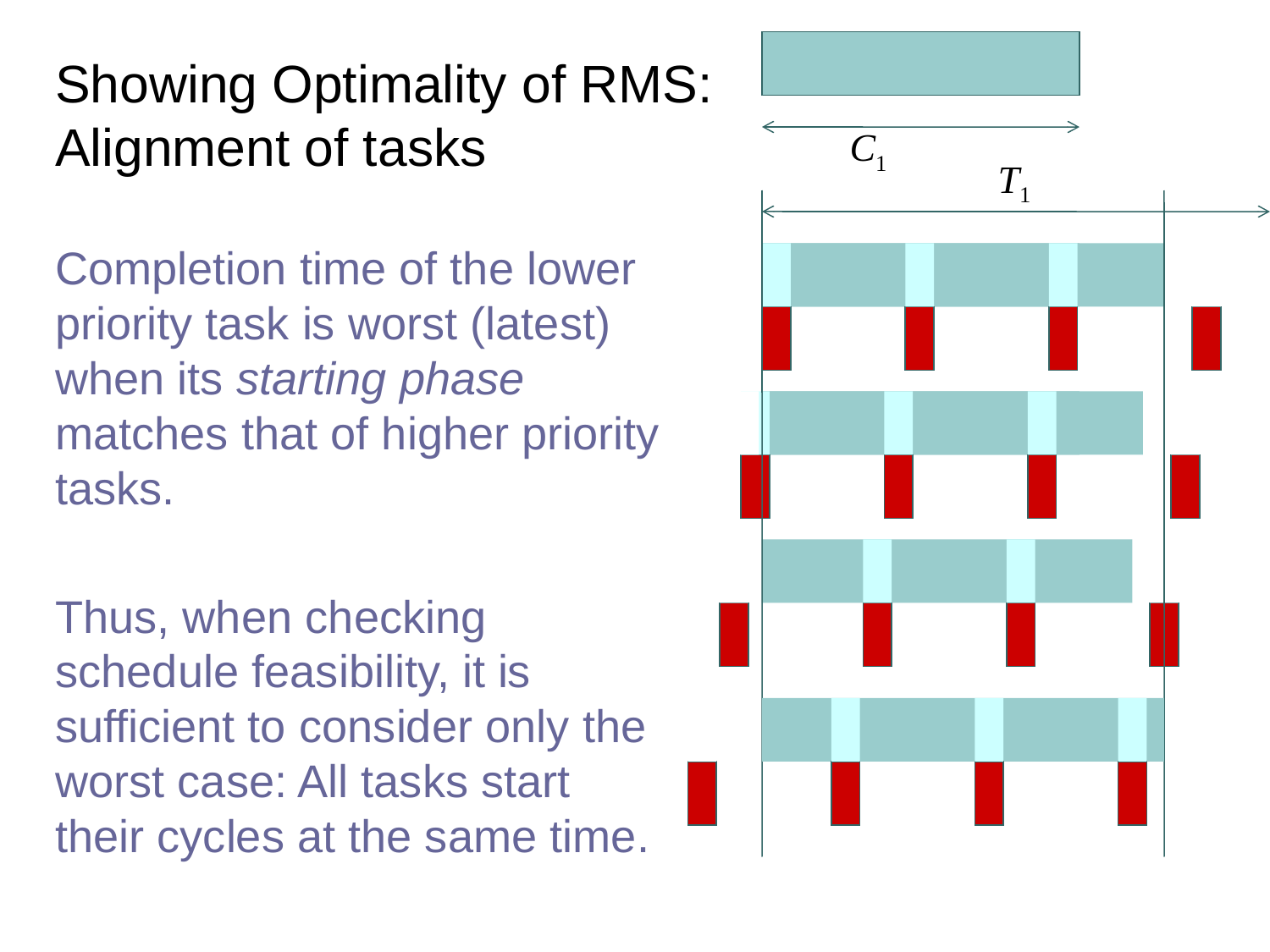

# Showing Optimality of RMS: Alignment of tasks

C1

T1

Completion time of the lower priority task is worst (latest) when its starting phase matches that of higher priority tasks.

Thus, when checking schedule feasibility, it is sufficient to consider only the worst case: All tasks start their cycles at the same time.